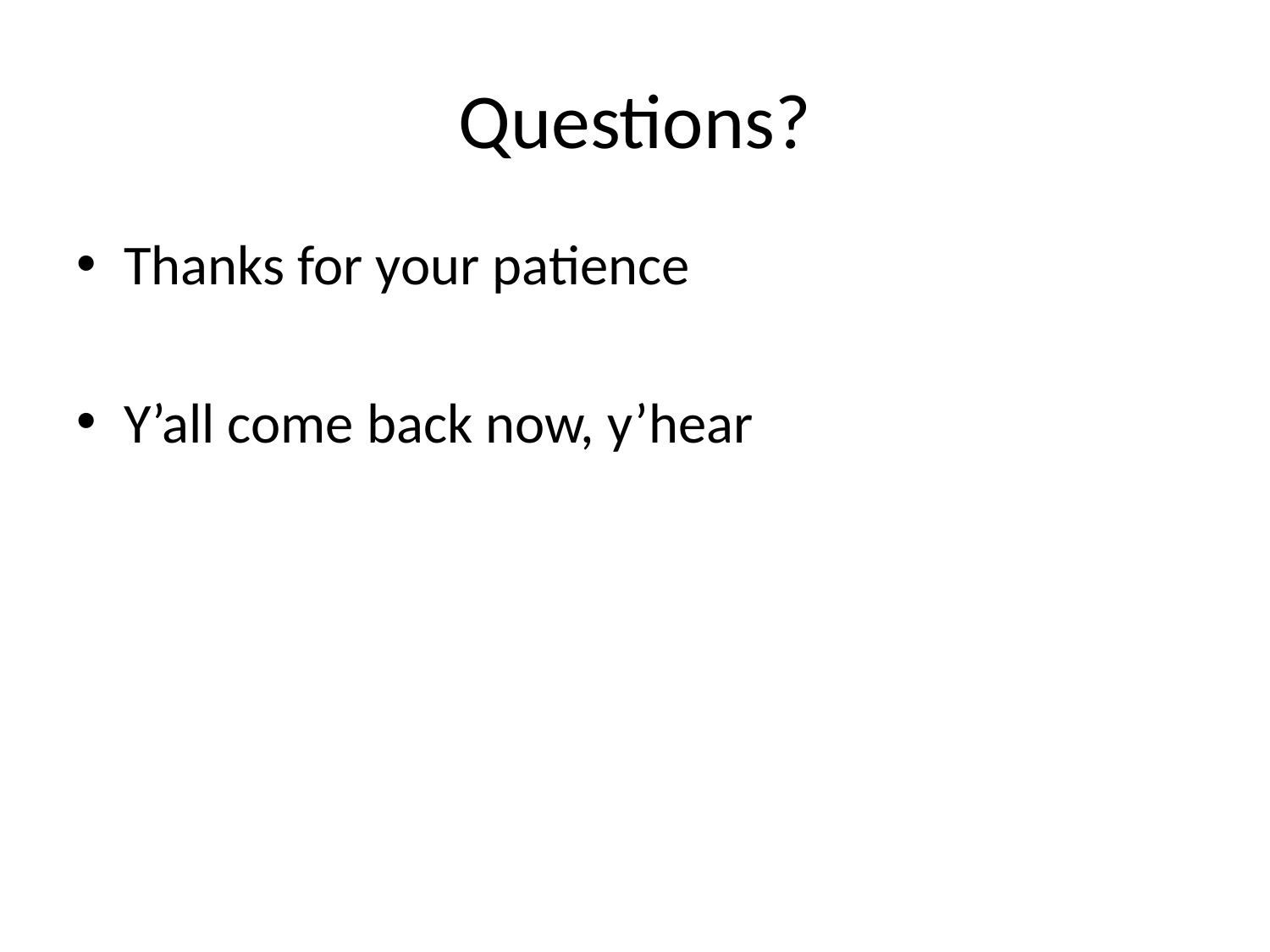

# Questions?
Thanks for your patience

Y’all come back now, y’hear